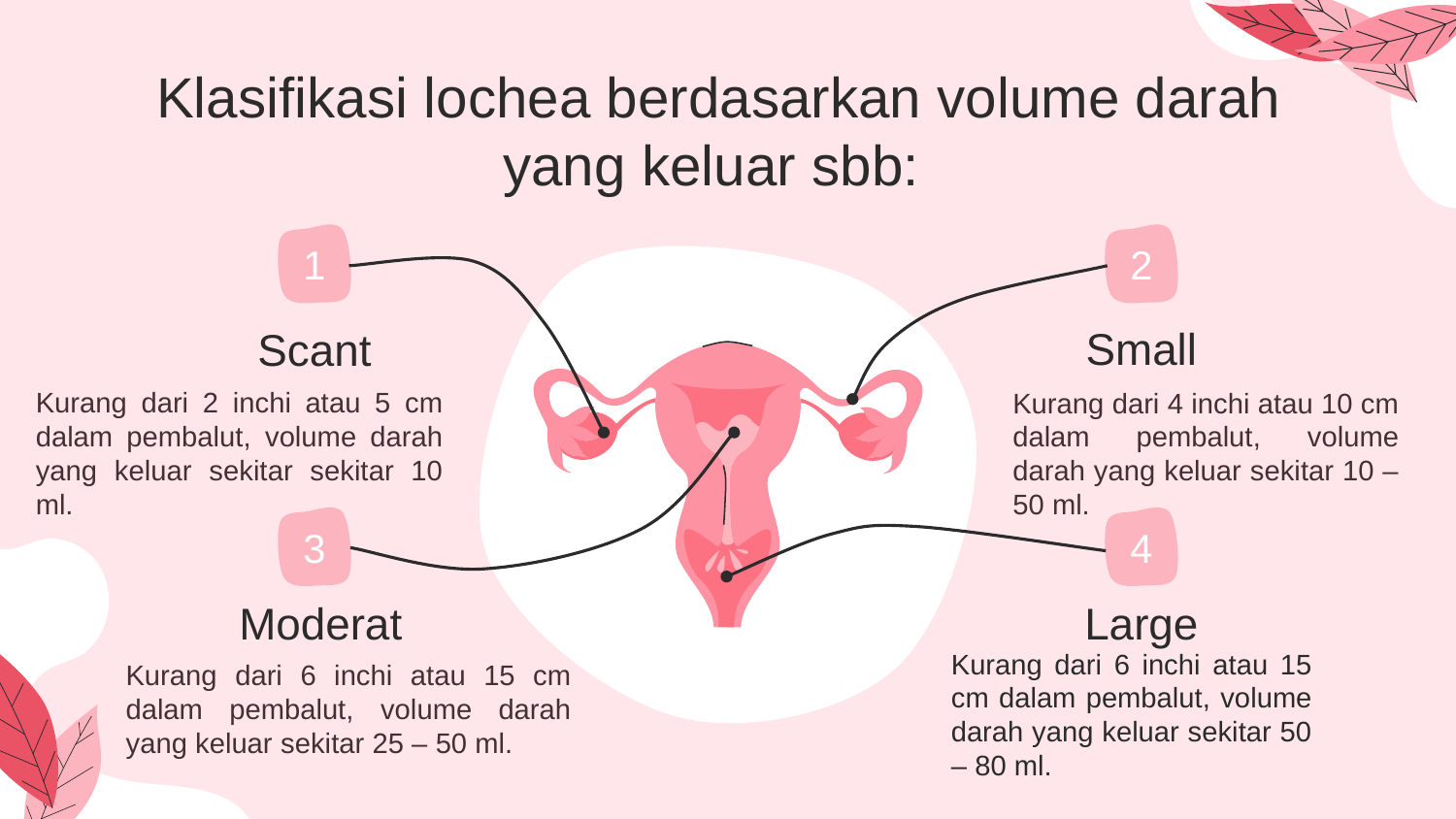

# Klasifikasi lochea berdasarkan volume darah yang keluar sbb:

1
2

Small
Scant

Kurang dari 2 inchi atau 5 cm dalam pembalut, volume darah yang keluar sekitar sekitar 10 ml.
Kurang dari 4 inchi atau 10 cm dalam pembalut, volume darah yang keluar sekitar 10 – 50 ml.

3
4

 Moderat
Large
Kurang dari 6 inchi atau 15 cm dalam pembalut, volume darah yang keluar sekitar 50 – 80 ml.
Kurang dari 6 inchi atau 15 cm dalam pembalut, volume darah yang keluar sekitar 25 – 50 ml.